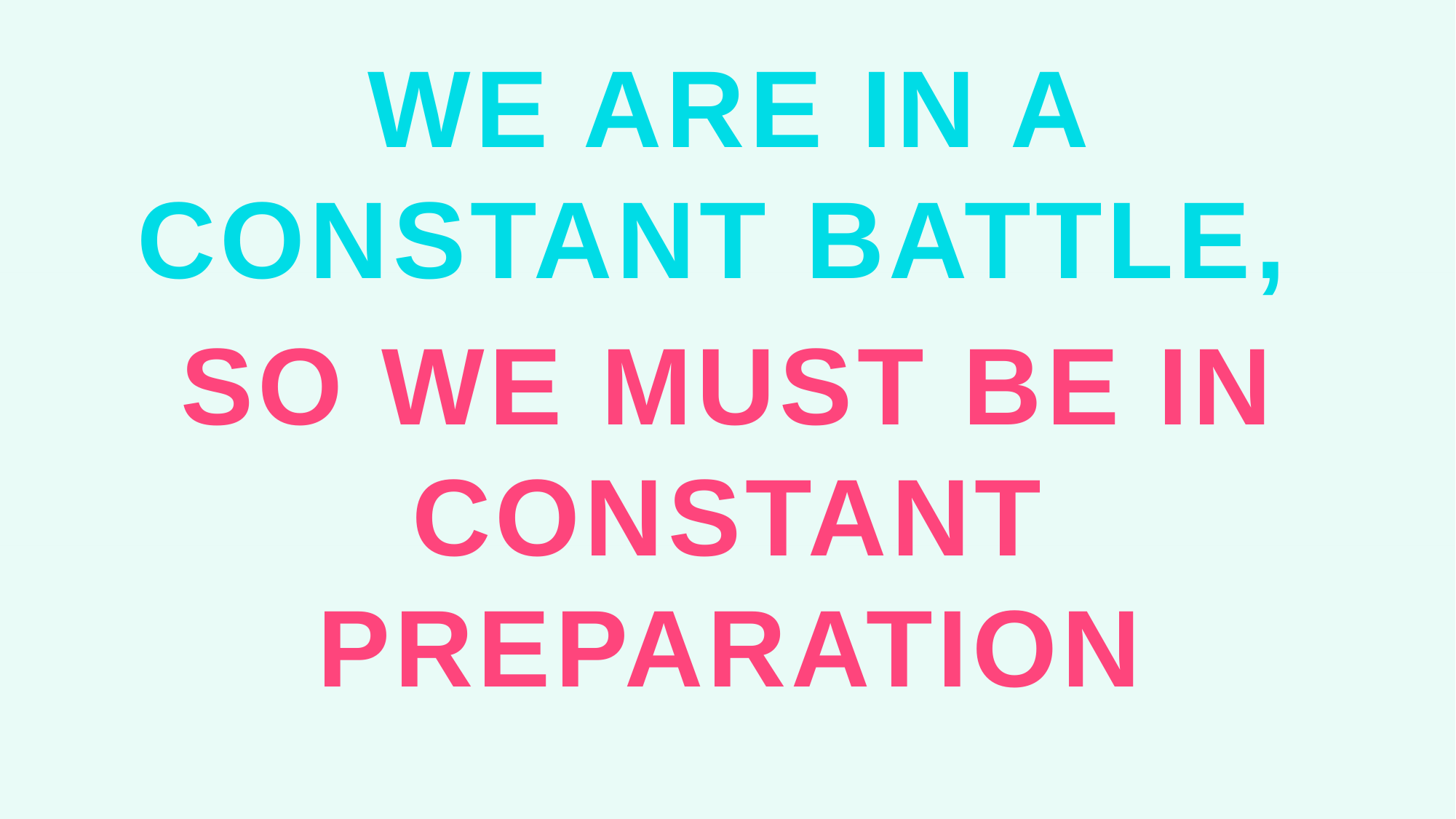

We are in a constant battle,
so we must be in constant preparation